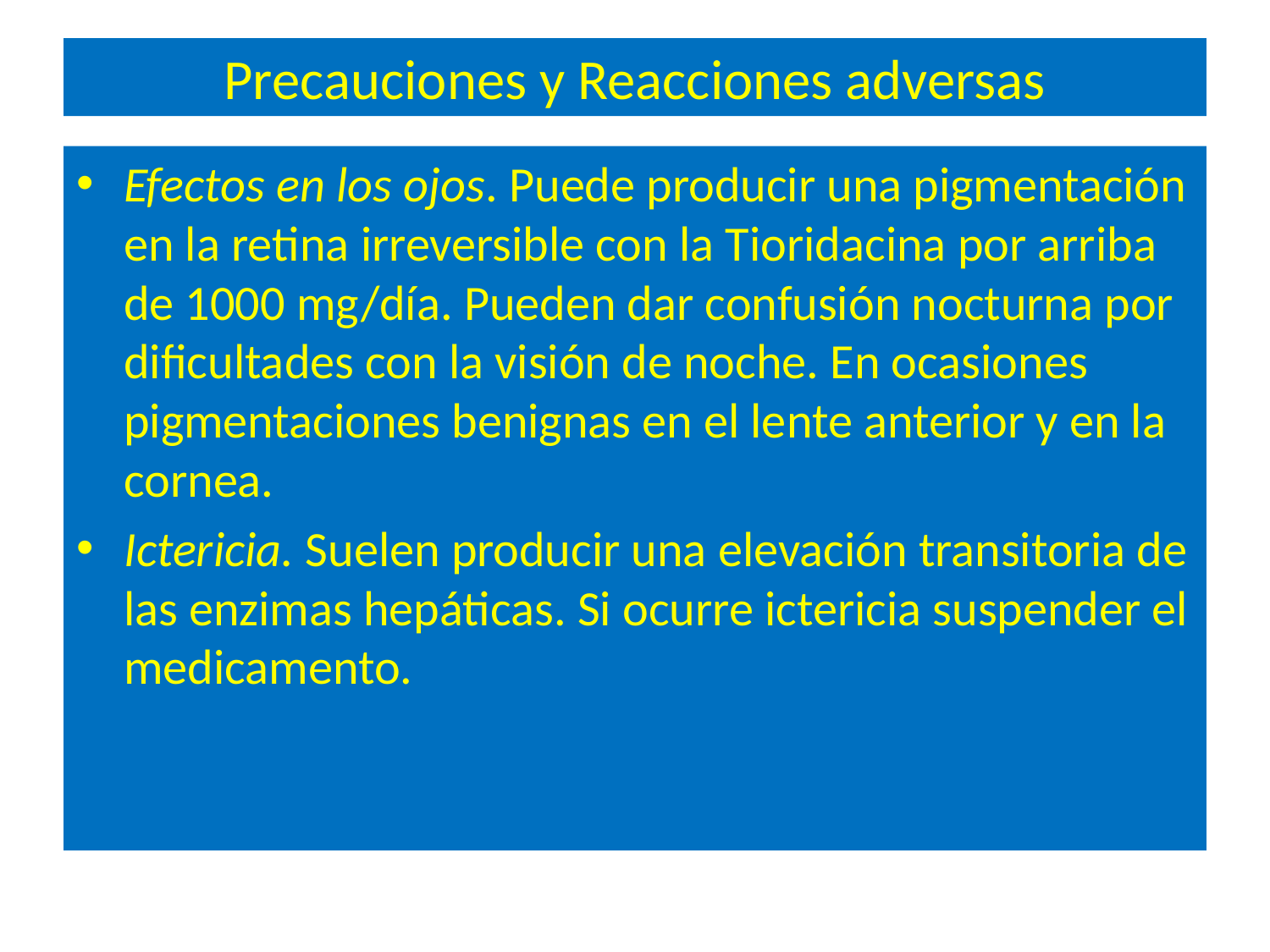

# Precauciones y Reacciones adversas
Efectos en los ojos. Puede producir una pigmentación en la retina irreversible con la Tioridacina por arriba de 1000 mg/día. Pueden dar confusión nocturna por dificultades con la visión de noche. En ocasiones pigmentaciones benignas en el lente anterior y en la cornea.
Ictericia. Suelen producir una elevación transitoria de las enzimas hepáticas. Si ocurre ictericia suspender el medicamento.